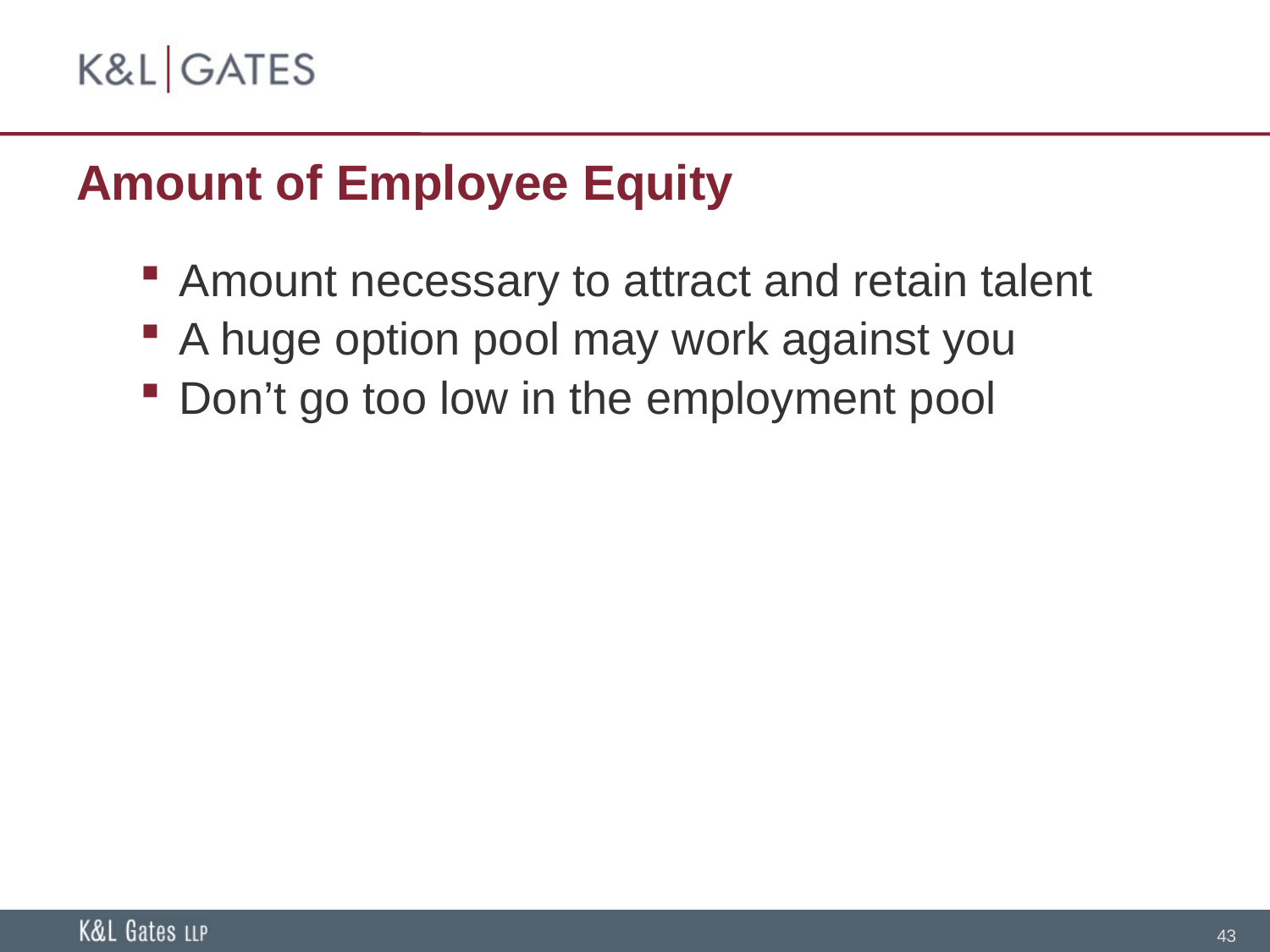

# Amount of Employee Equity
Amount necessary to attract and retain talent
A huge option pool may work against you
Don’t go too low in the employment pool